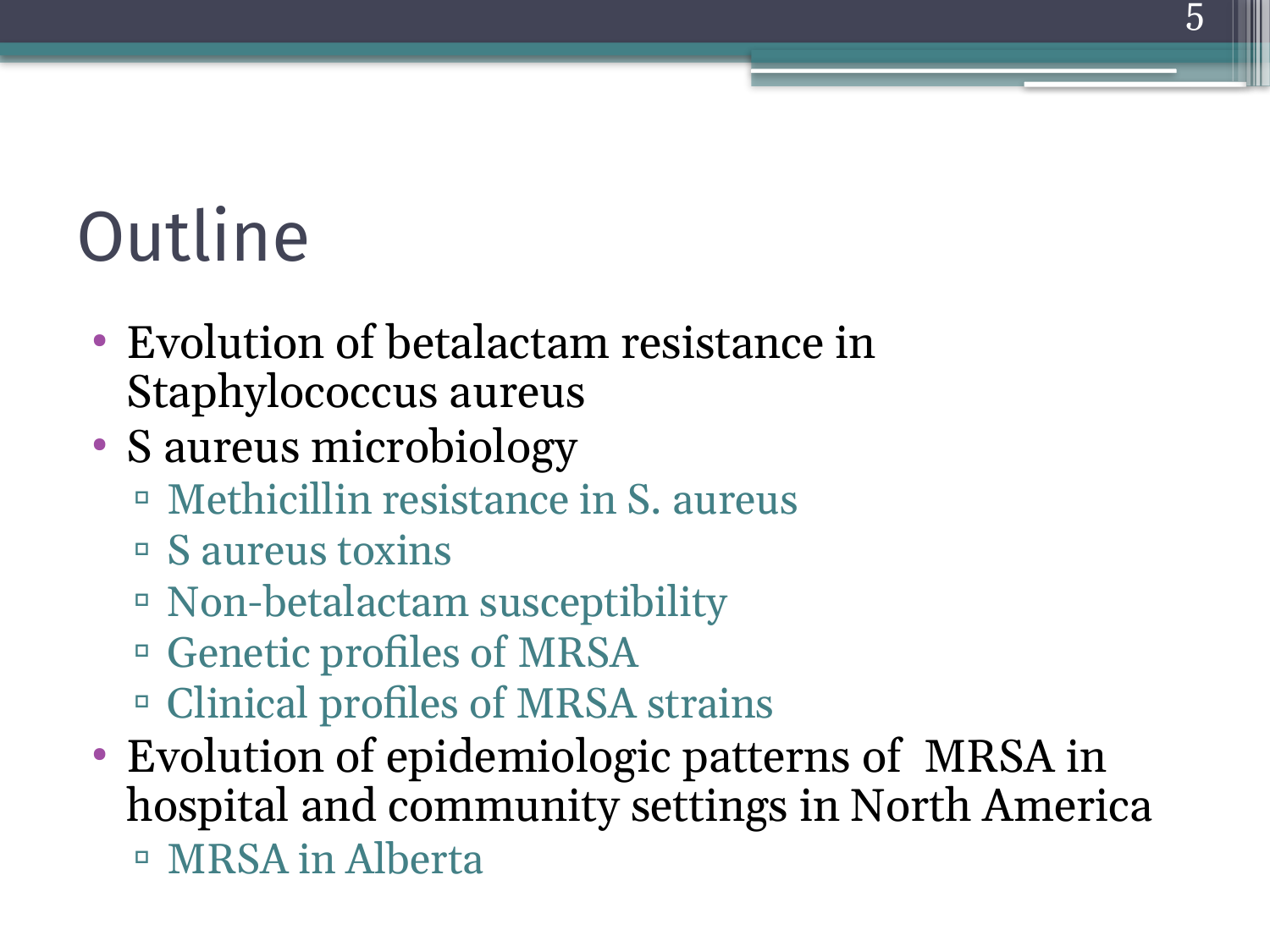

5
# Outline
Evolution of betalactam resistance in Staphylococcus aureus
S aureus microbiology
Methicillin resistance in S. aureus
S aureus toxins
Non-betalactam susceptibility
Genetic profiles of MRSA
Clinical profiles of MRSA strains
Evolution of epidemiologic patterns of  MRSA in hospital and community settings in North America
MRSA in Alberta